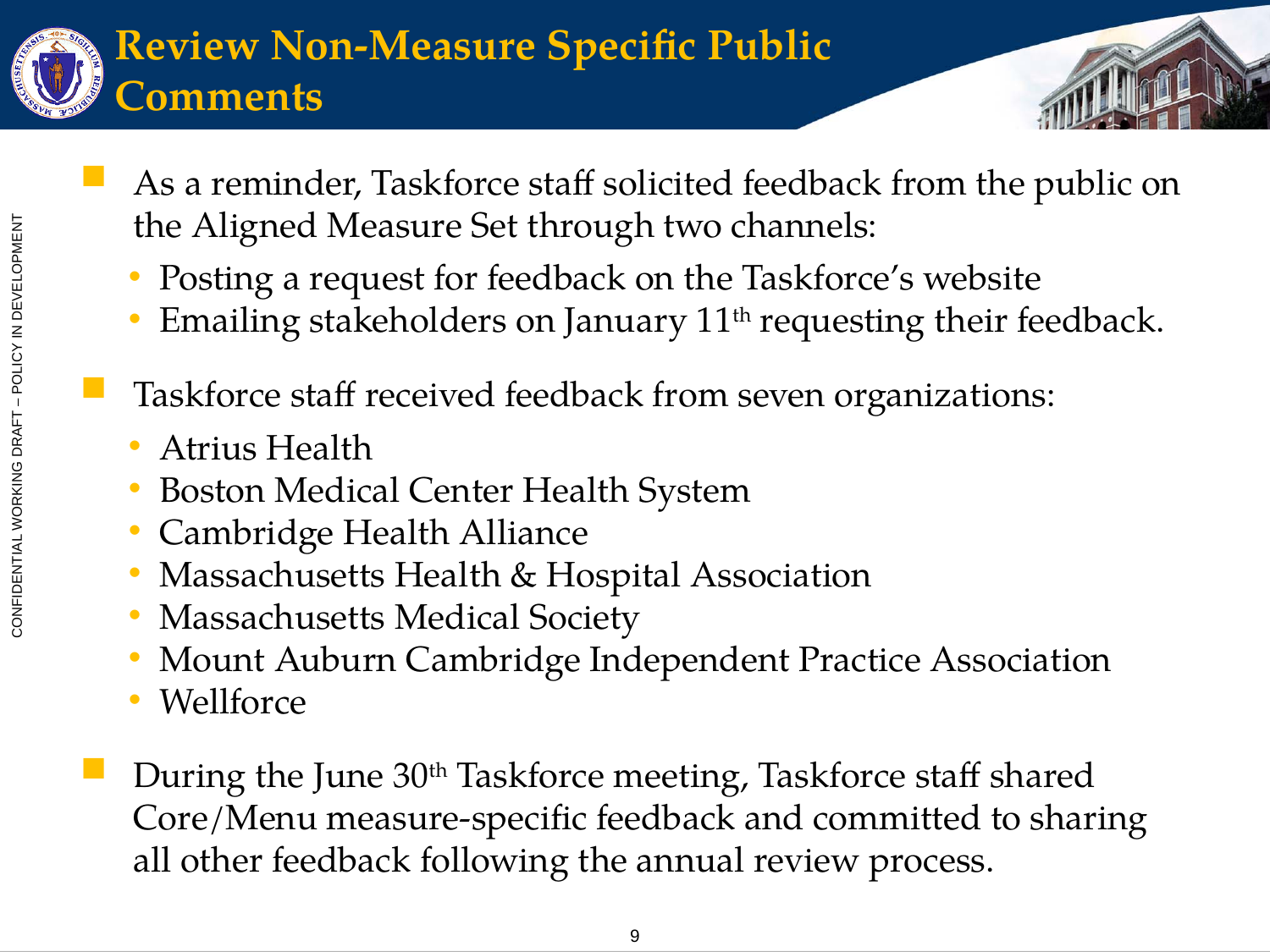

# Review Non-Measure Specific Public Comments
As a reminder, Taskforce staff solicited feedback from the public on the Aligned Measure Set through two channels:
Posting a request for feedback on the Taskforce’s website
Emailing stakeholders on January 11th requesting their feedback.
Taskforce staff received feedback from seven organizations:
Atrius Health
Boston Medical Center Health System
Cambridge Health Alliance
Massachusetts Health & Hospital Association
Massachusetts Medical Society
Mount Auburn Cambridge Independent Practice Association
Wellforce
During the June 30th Taskforce meeting, Taskforce staff shared Core/Menu measure-specific feedback and committed to sharing all other feedback following the annual review process.